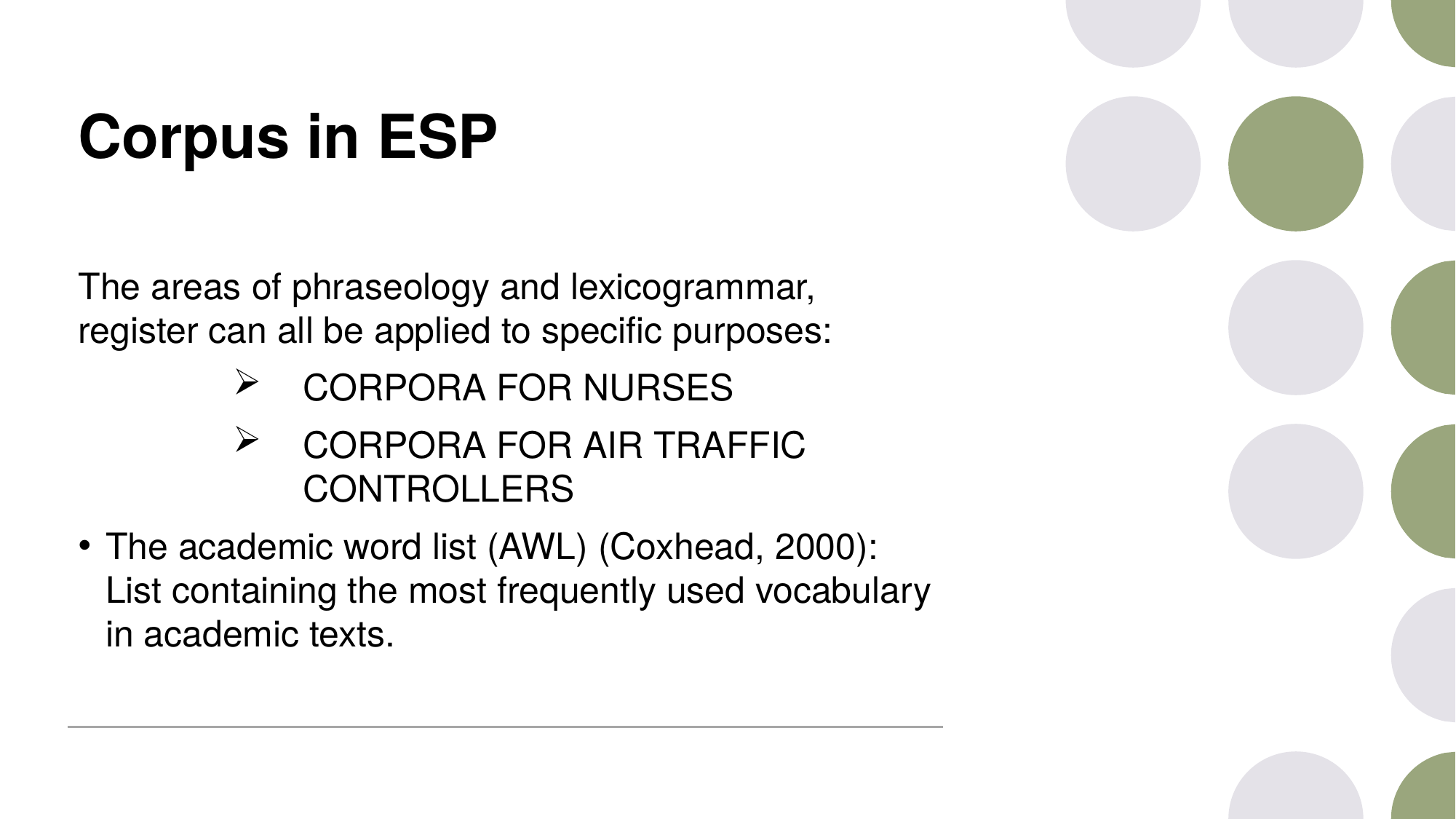

# Corpus in ESP
The areas of phraseology and lexicogrammar, register can all be applied to specific purposes:
CORPORA FOR NURSES
CORPORA FOR AIR TRAFFIC CONTROLLERS
The academic word list (AWL) (Coxhead, 2000): List containing the most frequently used vocabulary in academic texts.